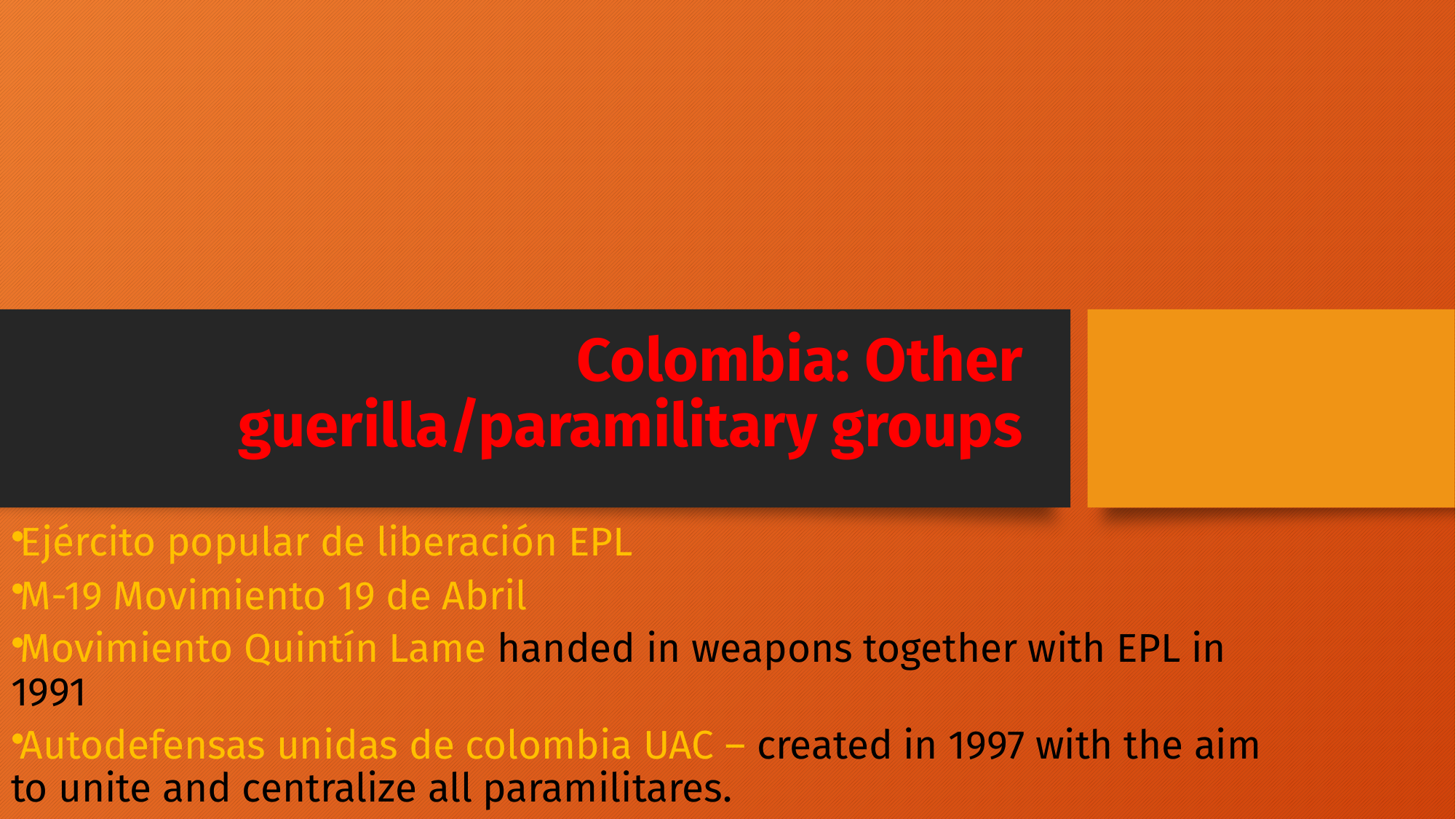

# Colombia: Other guerilla/paramilitary groups
Ejército popular de liberación EPL
M-19 Movimiento 19 de Abril
Movimiento Quintín Lame handed in weapons together with EPL in 1991
Autodefensas unidas de colombia UAC – created in 1997 with the aim to unite and centralize all paramilitares.